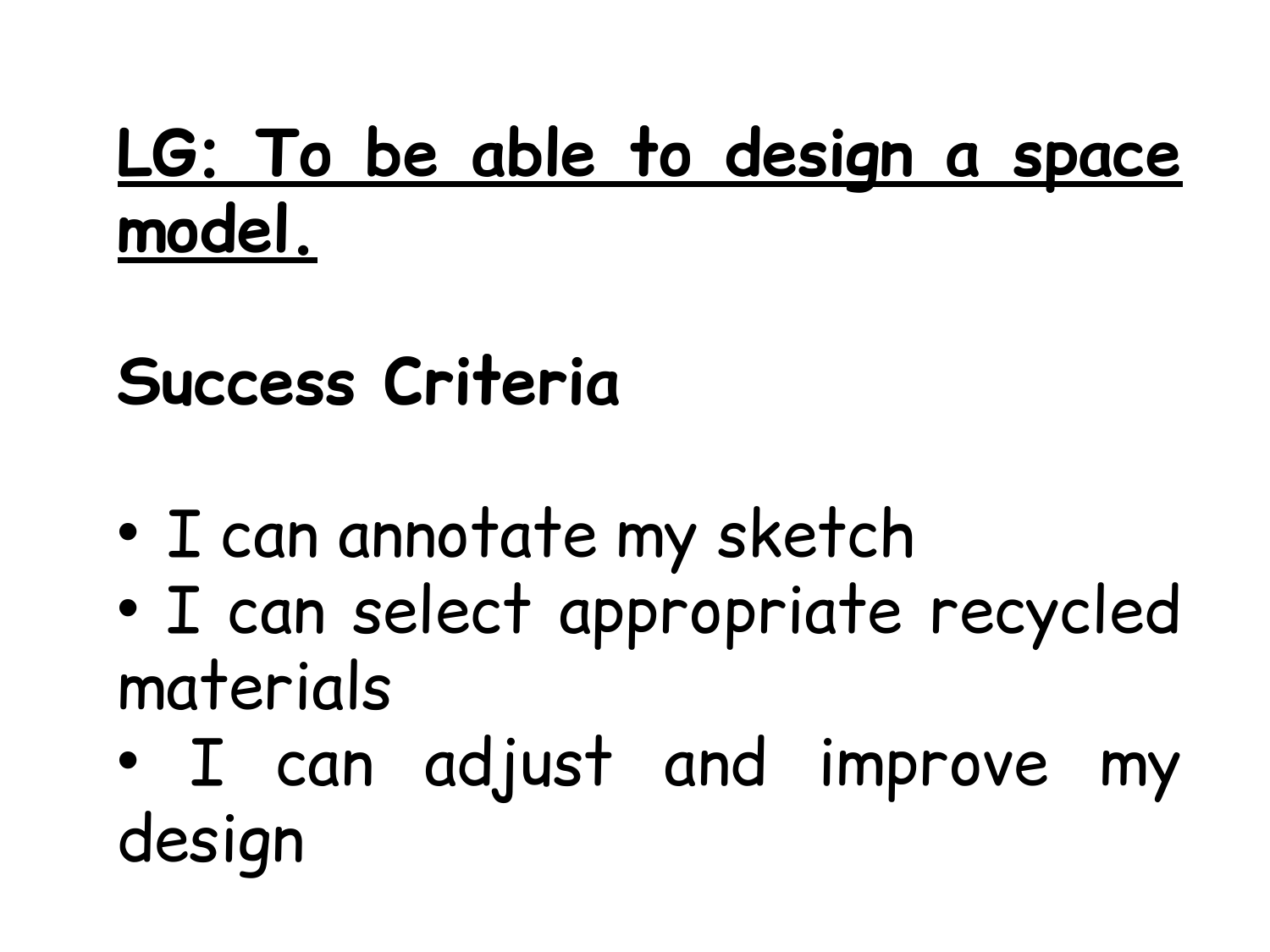

LG: To be able to design a space model.

Success Criteria

 I can annotate my sketch
 I can select appropriate recycled materials
 I can adjust and improve my design